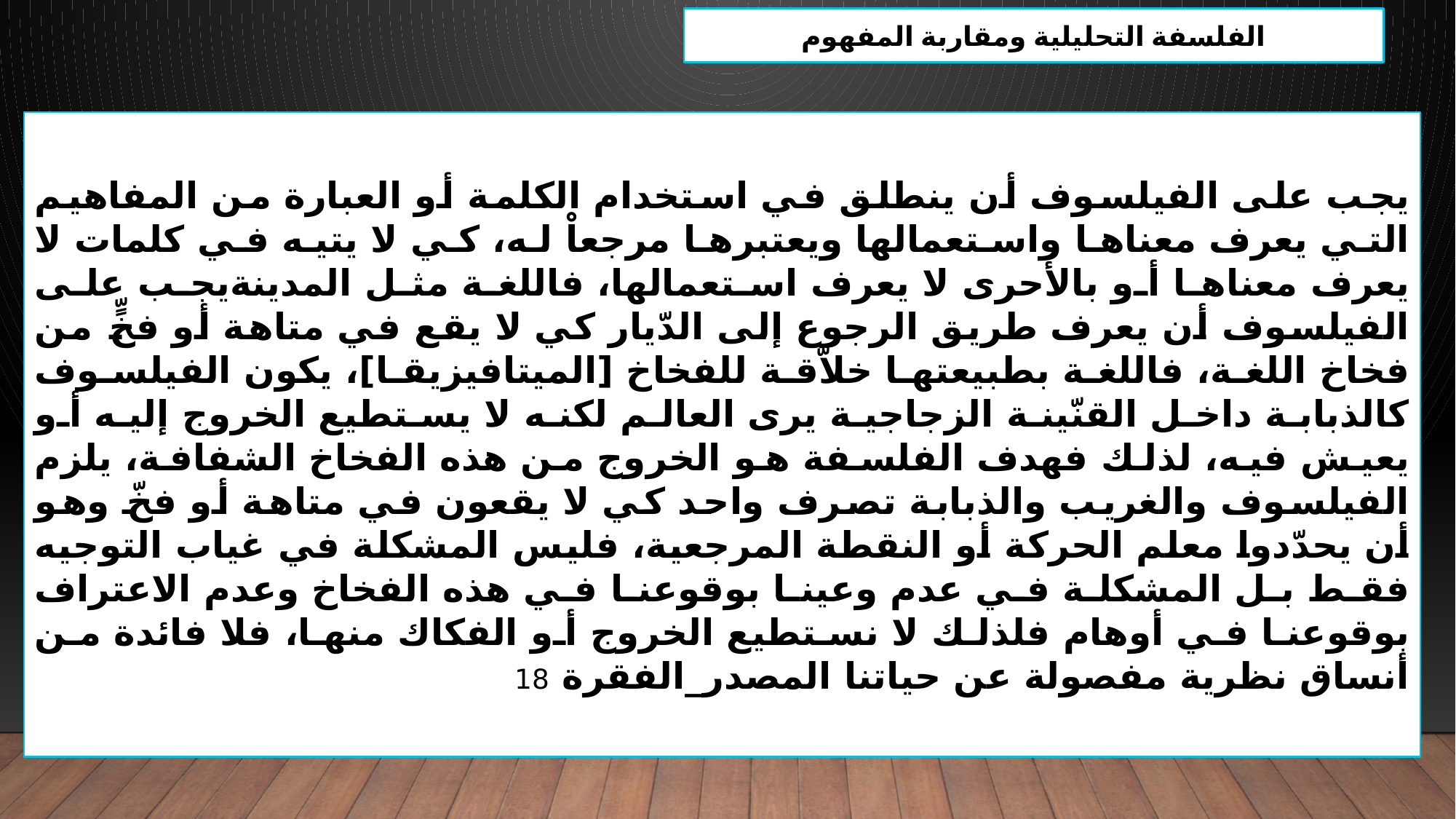

الفلسفة التحليلية ومقاربة المفهوم
يجب على الفيلسوف أن ينطلق في استخدام الكلمة أو العبارة من المفاهيم التي يعرف معناها واستعمالها ويعتبرها مرجعاْ له، كي لا يتيه في كلمات لا يعرف معناها أو بالأحرى لا يعرف استعمالها، فاللغة مثل المدينةيجب على الفيلسوف أن يعرف طريق الرجوع إلى الدّيار كي لا يقع في متاهة أو فخٍّ من فخاخ اللغة، فاللغة بطبيعتها خلاّقة للفخاخ [الميتافيزيقا]، يكون الفيلسوف كالذبابة داخل القنّينة الزجاجية يرى العالم لكنه لا يستطيع الخروج إليه أو يعيش فيه، لذلك فهدف الفلسفة هو الخروج من هذه الفخاخ الشفافة، يلزم الفيلسوف والغريب والذبابة تصرف واحد كي لا يقعون في متاهة أو فخّ وهو أن يحدّدوا معلم الحركة أو النقطة المرجعية، فليس المشكلة في غياب التوجيه فقط بل المشكلة في عدم وعينا بوقوعنا في هذه الفخاخ وعدم الاعتراف بوقوعنا في أوهام فلذلك لا نستطيع الخروج أو الفكاك منها، فلا فائدة من أنساق نظرية مفصولة عن حياتنا المصدر_الفقرة 18